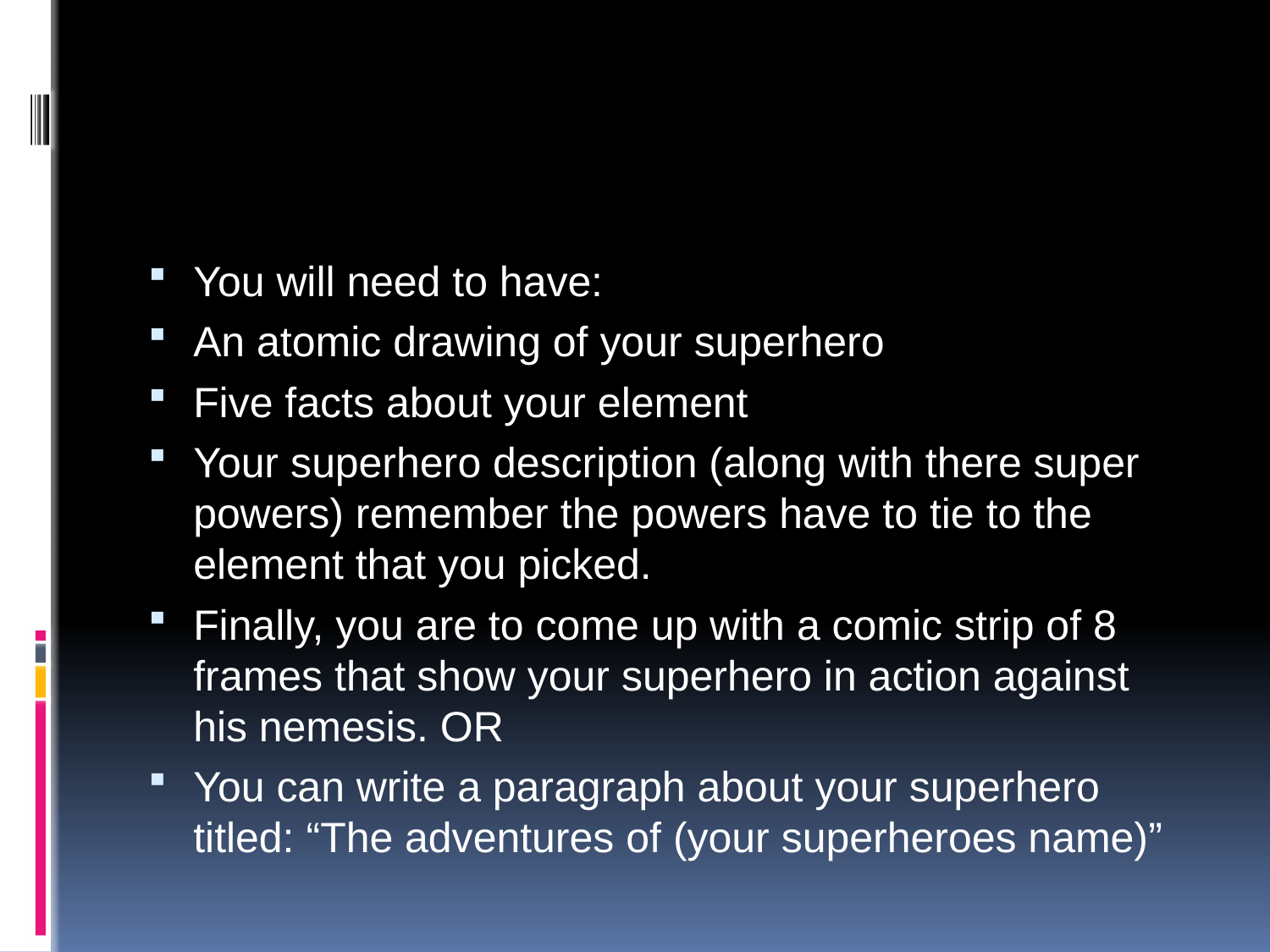

#
You will need to have:
An atomic drawing of your superhero
Five facts about your element
Your superhero description (along with there super powers) remember the powers have to tie to the element that you picked.
Finally, you are to come up with a comic strip of 8 frames that show your superhero in action against his nemesis. OR
You can write a paragraph about your superhero titled: “The adventures of (your superheroes name)”